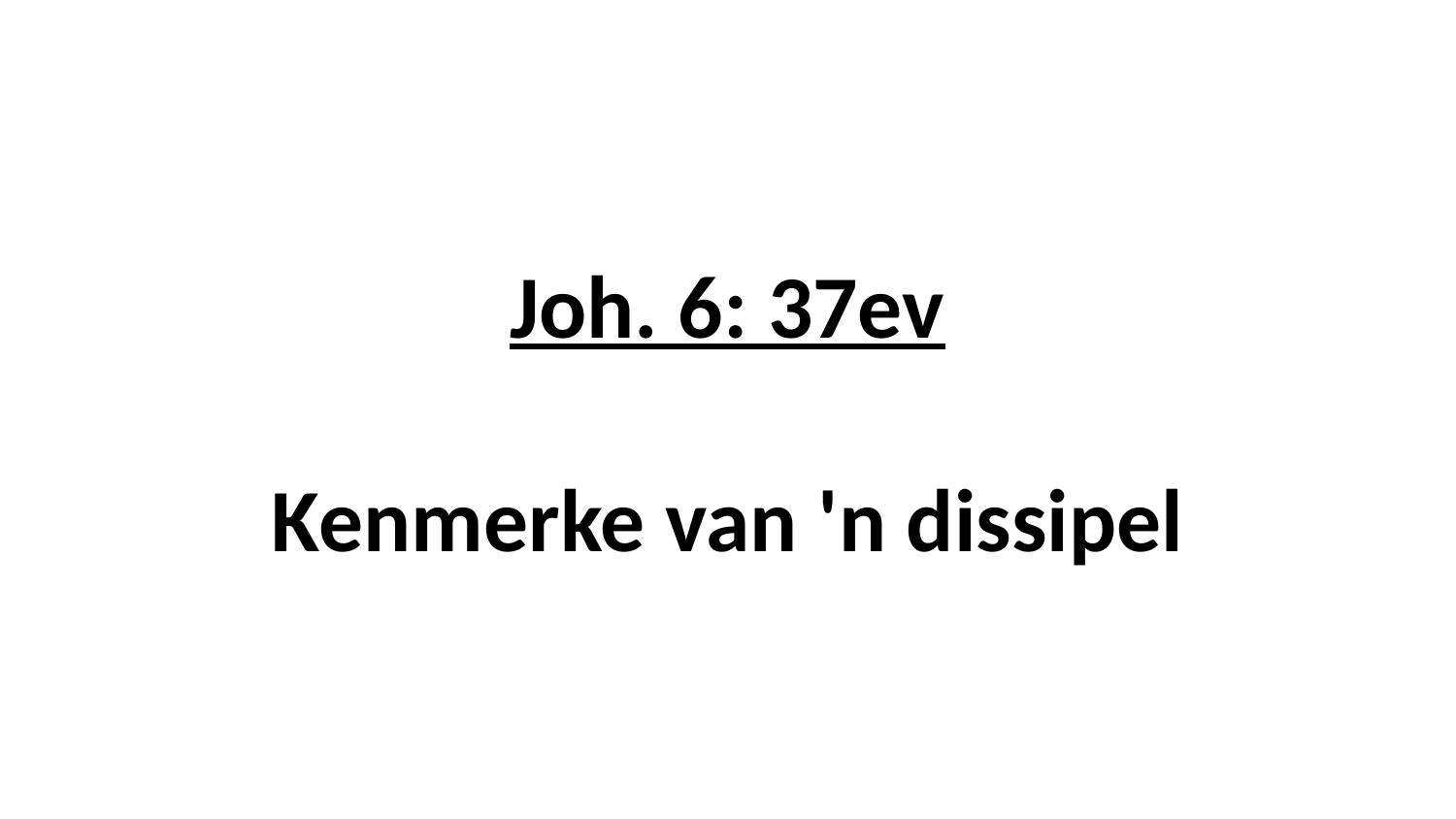

# Joh. 6: 37ev Kenmerke van 'n dissipel